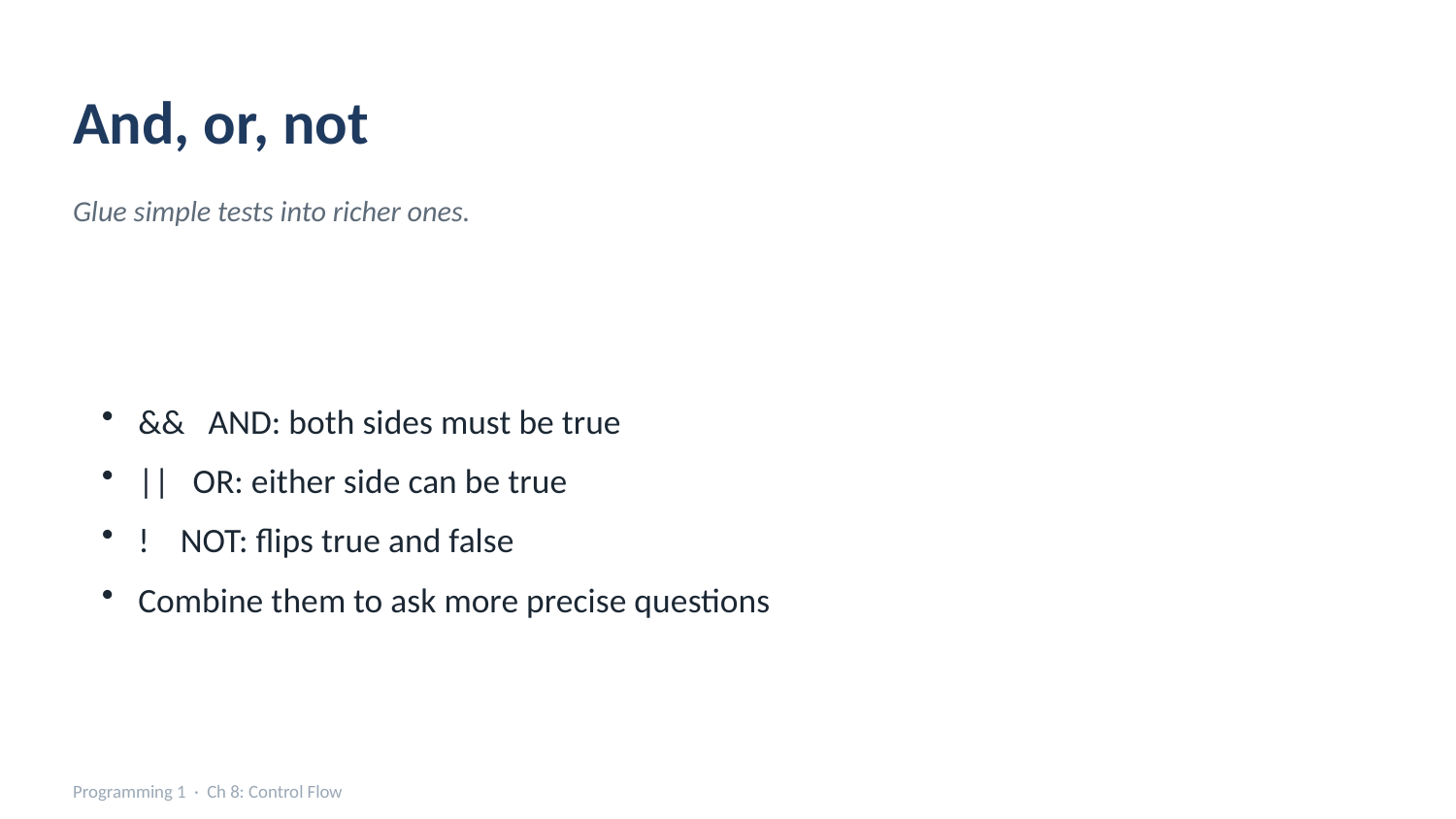

And, or, not
Glue simple tests into richer ones.
&&   AND: both sides must be true
||   OR: either side can be true
!    NOT: flips true and false
Combine them to ask more precise questions
Programming 1  ·  Ch 8: Control Flow